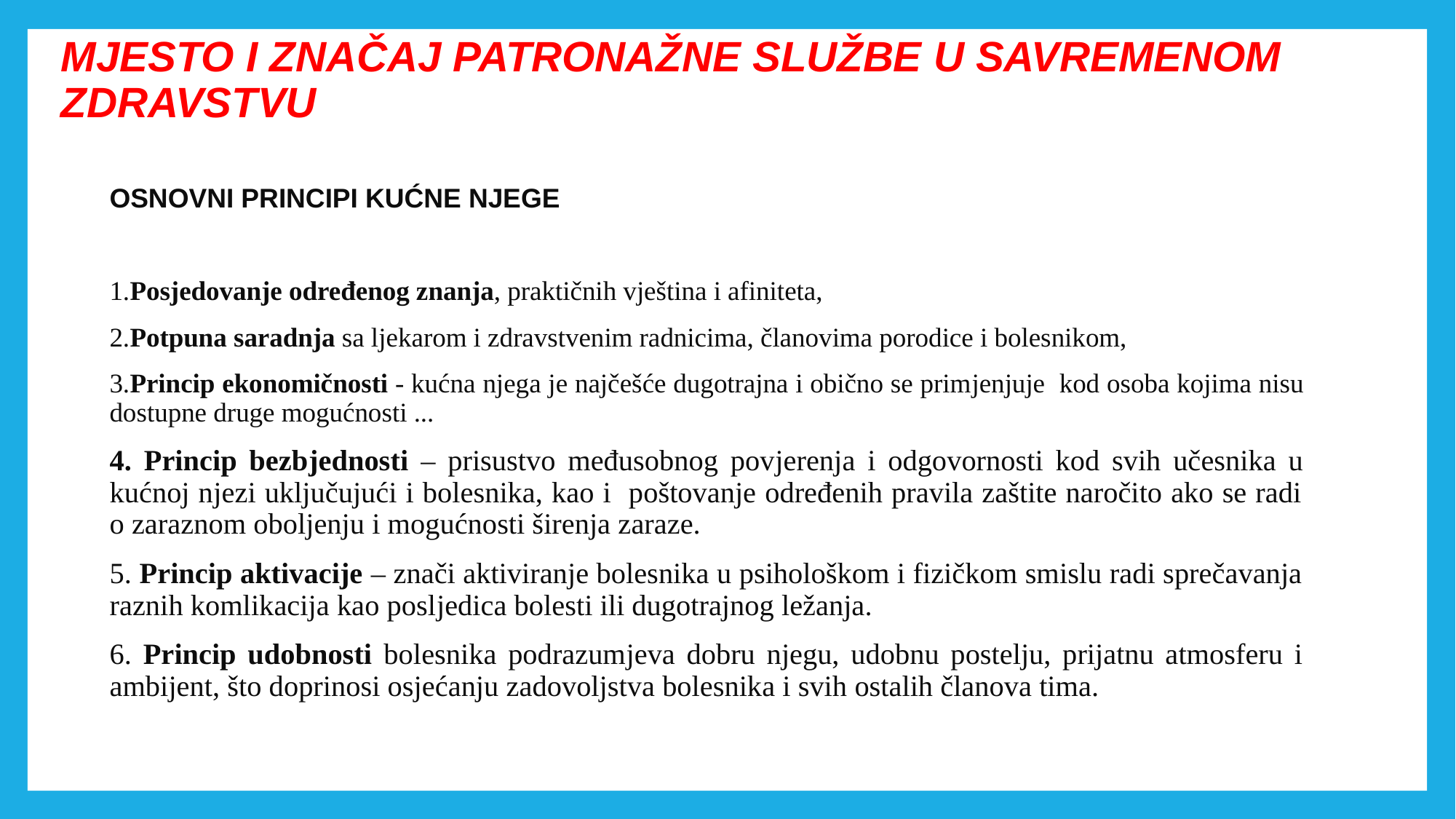

# MJESTO I ZNAČAJ PATRONAŽNE SLUŽBE U SAVREMENOM ZDRAVSTVU
OSNOVNI PRINCIPI KUĆNE NJEGE

1.Posjedovanje određenog znanja, praktičnih vještina i afiniteta,
2.Potpuna saradnja sa ljekarom i zdravstvenim radnicima, članovima porodice i bolesnikom,
3.Princip ekonomičnosti - kućna njega je najčešće dugotrajna i obično se primjenjuje  kod osoba kojima nisu dostupne druge mogućnosti ...
4. Princip bezbjednosti – prisustvo međusobnog povjerenja i odgovornosti kod svih učesnika u kućnoj njezi uključujući i bolesnika, kao i  poštovanje određenih pravila zaštite naročito ako se radi o zaraznom oboljenju i mogućnosti širenja zaraze.
5. Princip aktivacije – znači aktiviranje bolesnika u psihološkom i fizičkom smislu radi sprečavanja raznih komlikacija kao posljedica bolesti ili dugotrajnog ležanja.
6. Princip udobnosti bolesnika podrazumjeva dobru njegu, udobnu postelju, prijatnu atmosferu i ambijent, što doprinosi osjećanju zadovoljstva bolesnika i svih ostalih članova tima.